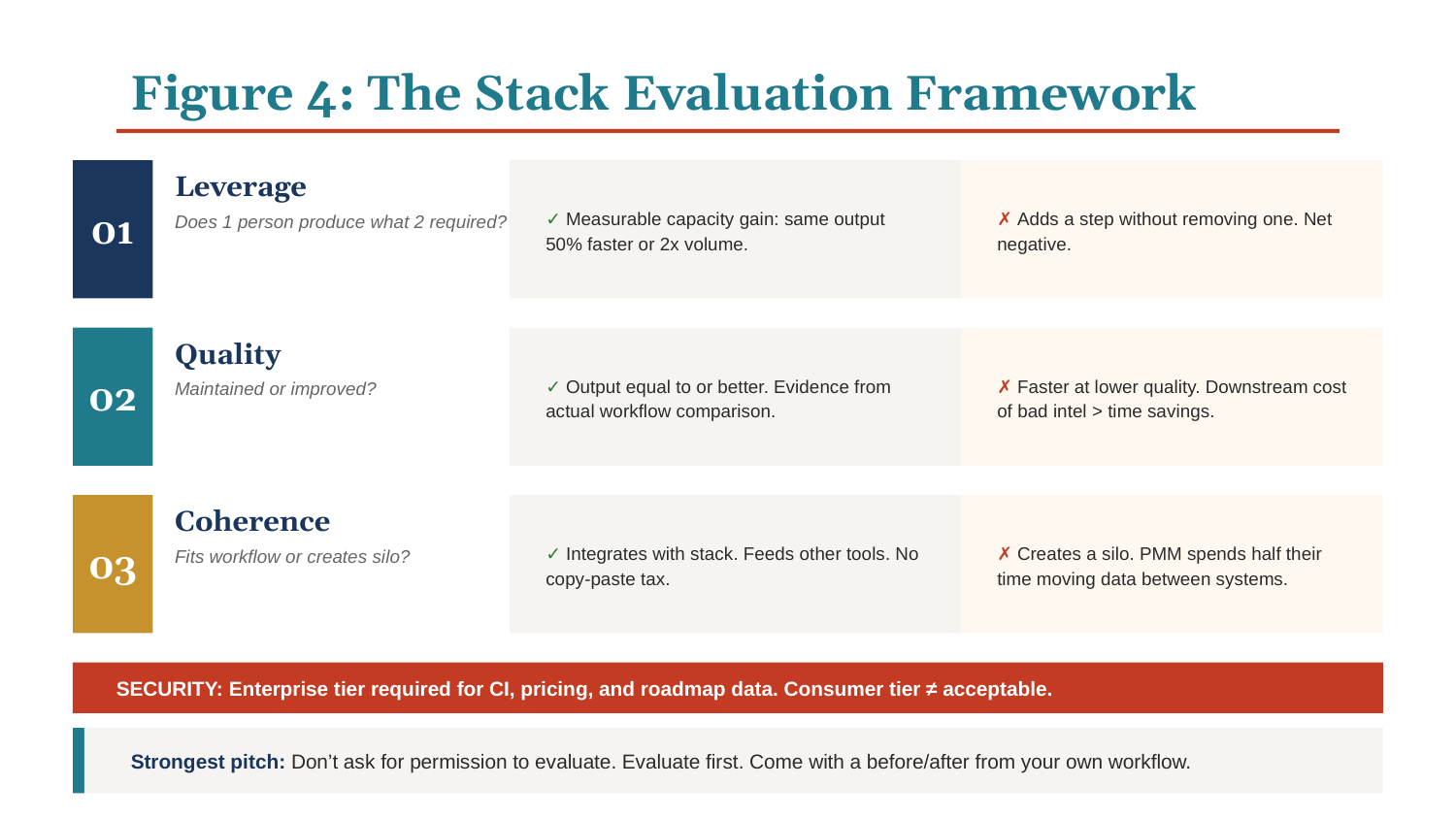

Figure 4: The Stack Evaluation Framework

01
Leverage

✓ Measurable capacity gain: same output 50% faster or 2x volume.
✗ Adds a step without removing one. Net negative.
Does 1 person produce what 2 required?

02
Quality

✓ Output equal to or better. Evidence from actual workflow comparison.
✗ Faster at lower quality. Downstream cost of bad intel > time savings.
Maintained or improved?

03
Coherence

✓ Integrates with stack. Feeds other tools. No copy-paste tax.
✗ Creates a silo. PMM spends half their time moving data between systems.
Fits workflow or creates silo?

SECURITY: Enterprise tier required for CI, pricing, and roadmap data. Consumer tier ≠ acceptable.

Strongest pitch: Don’t ask for permission to evaluate. Evaluate first. Come with a before/after from your own workflow.